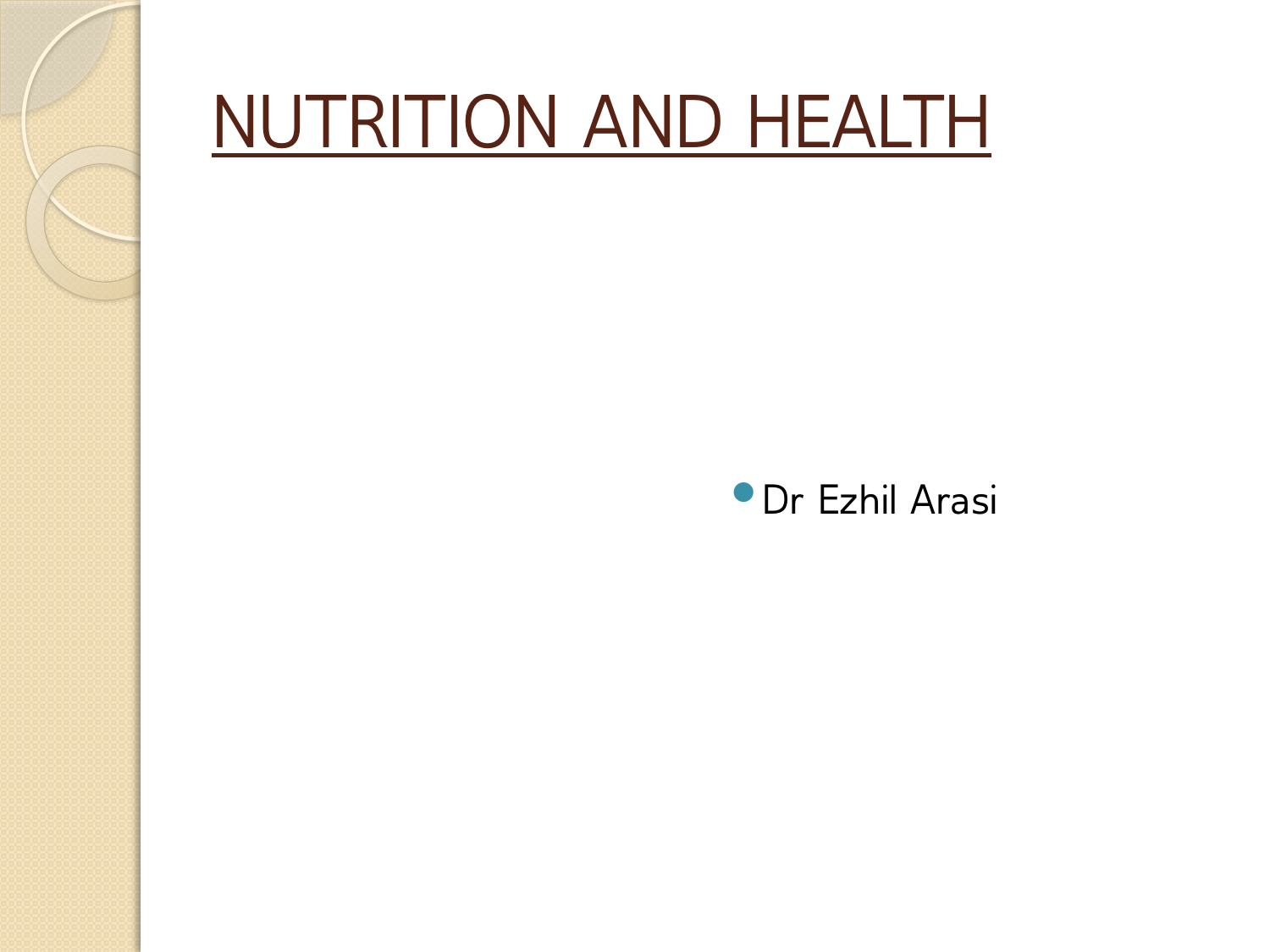

# NUTRITION AND HEALTH
Dr Ezhil Arasi